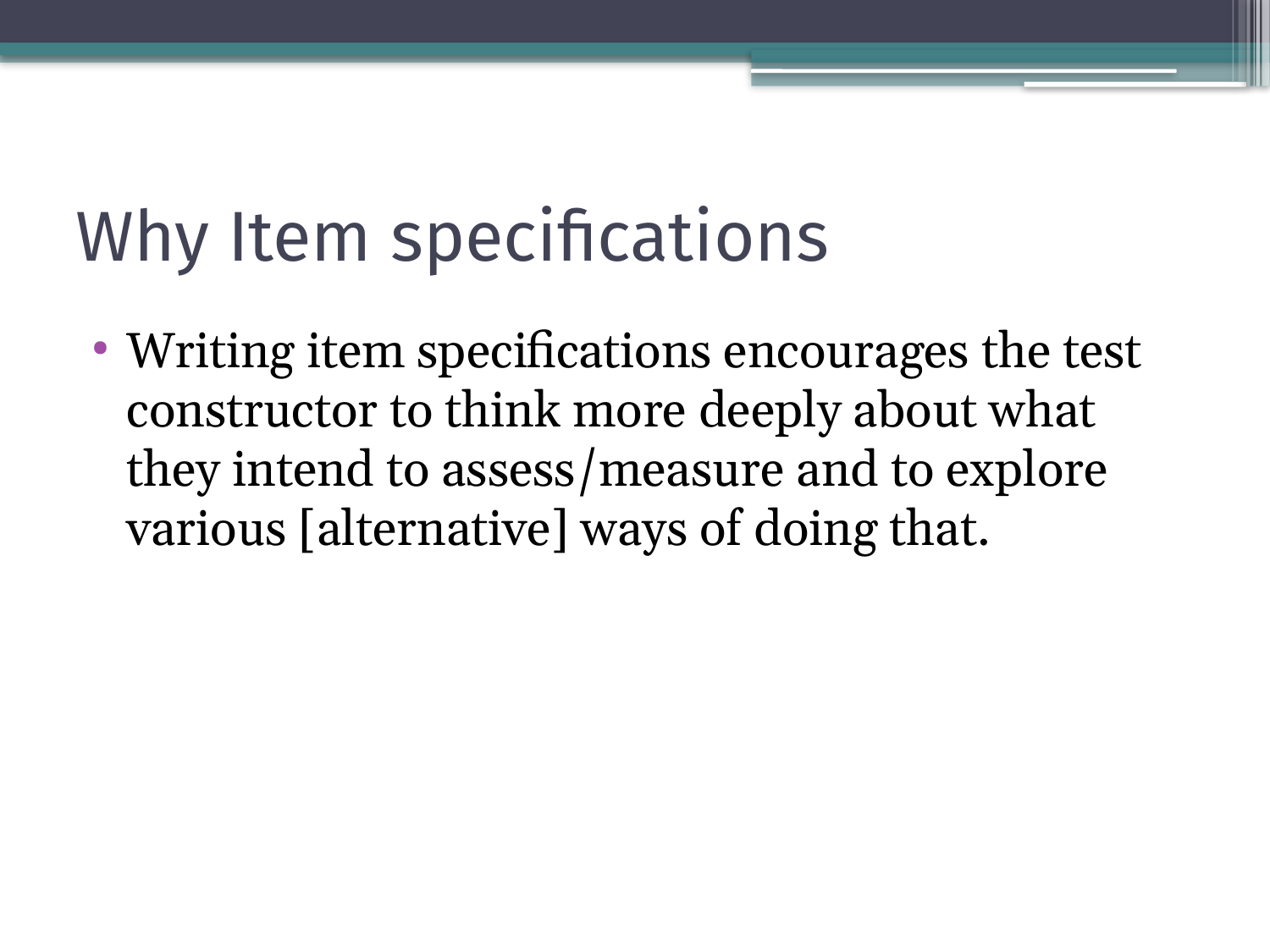

# Why Item specifications
Writing item specifications encourages the test constructor to think more deeply about what they intend to assess/measure and to explore various [alternative] ways of doing that.